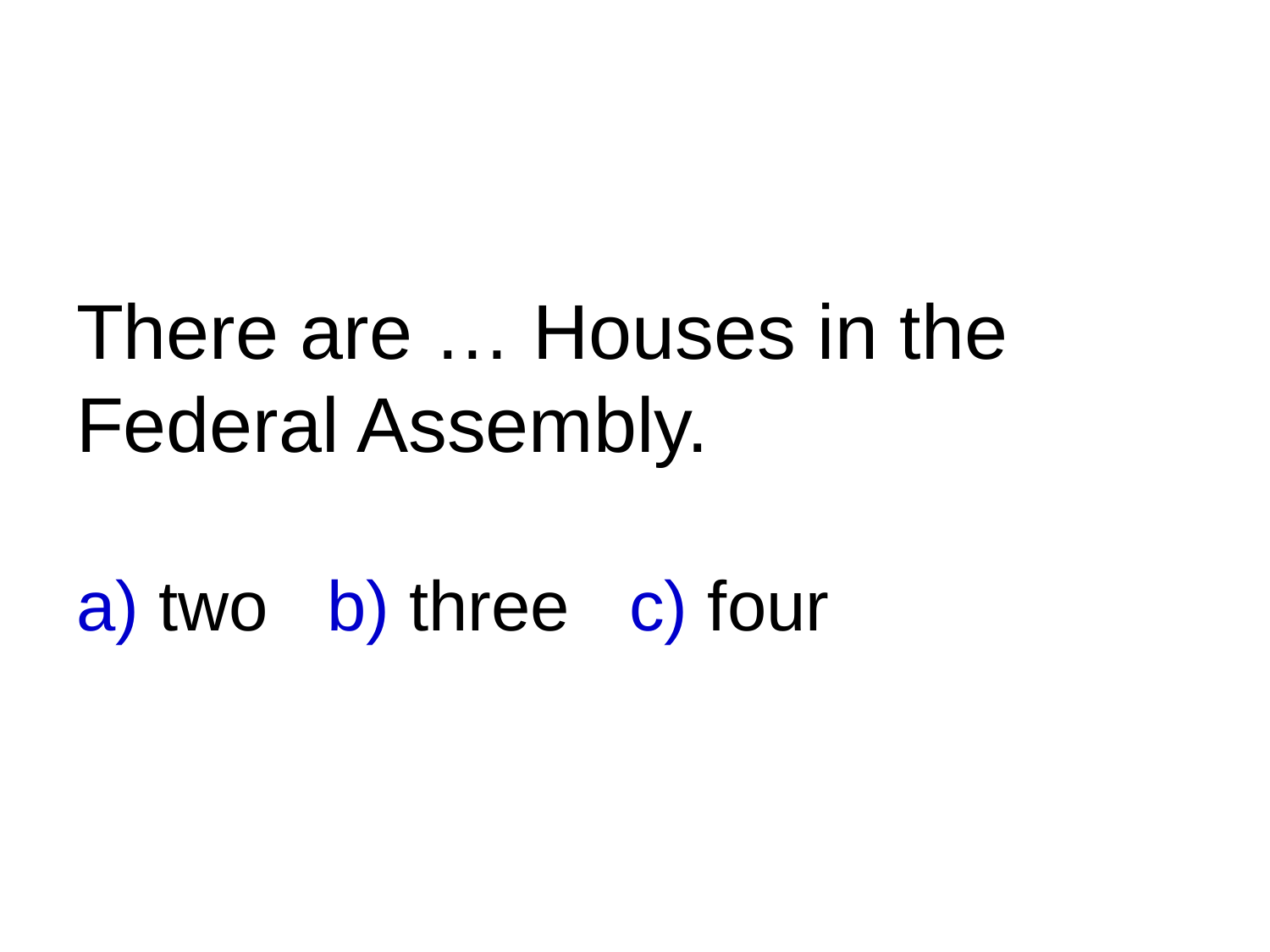

# There are … Houses in the Federal Assembly. a) two   b) three   c) four